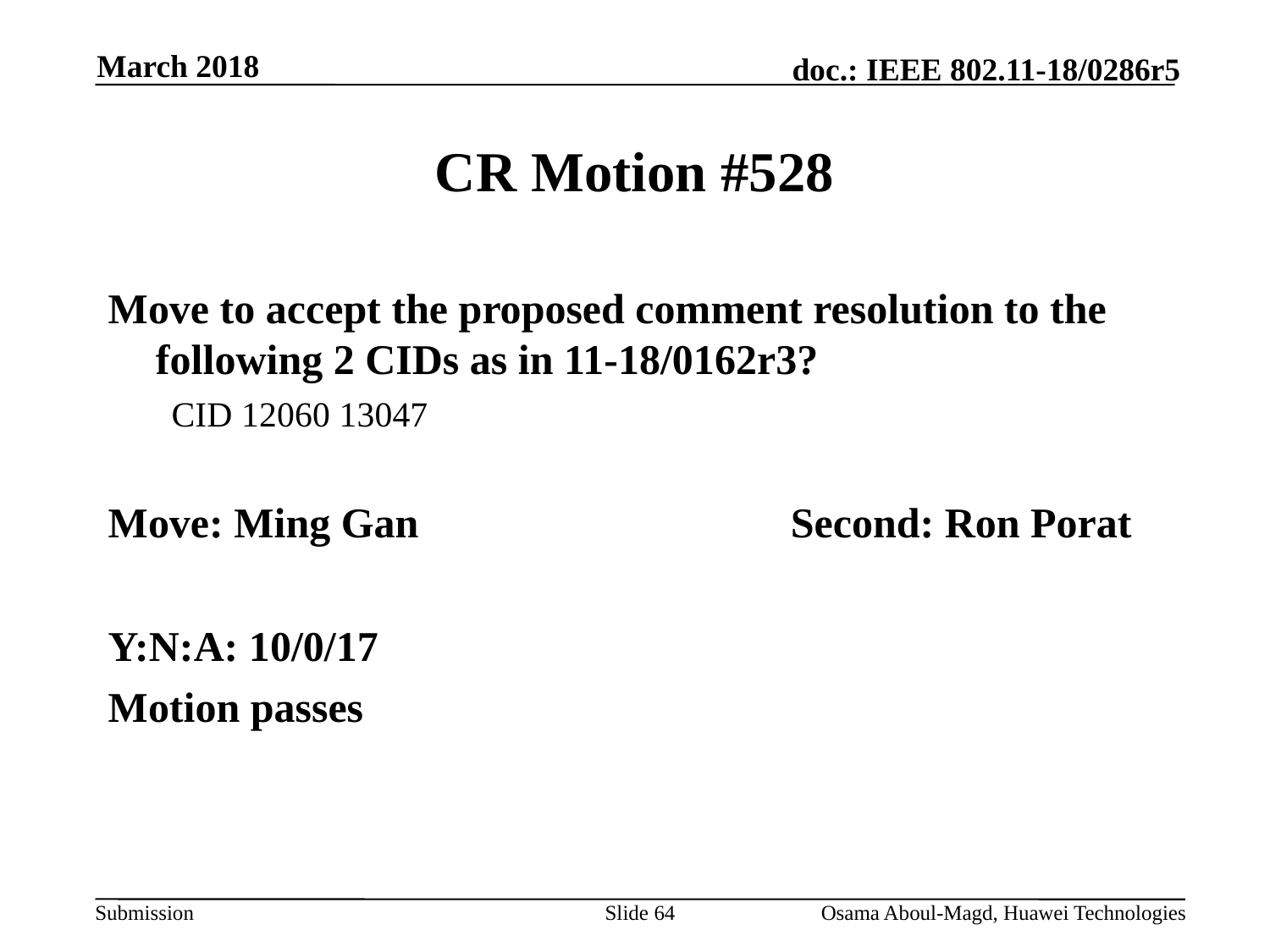

March 2018
# CR Motion #528
Move to accept the proposed comment resolution to the following 2 CIDs as in 11-18/0162r3?
CID 12060 13047

Move: Ming Gan			Second: Ron Porat

Y:N:A: 10/0/17
Motion passes

Slide 64
Osama Aboul-Magd, Huawei Technologies